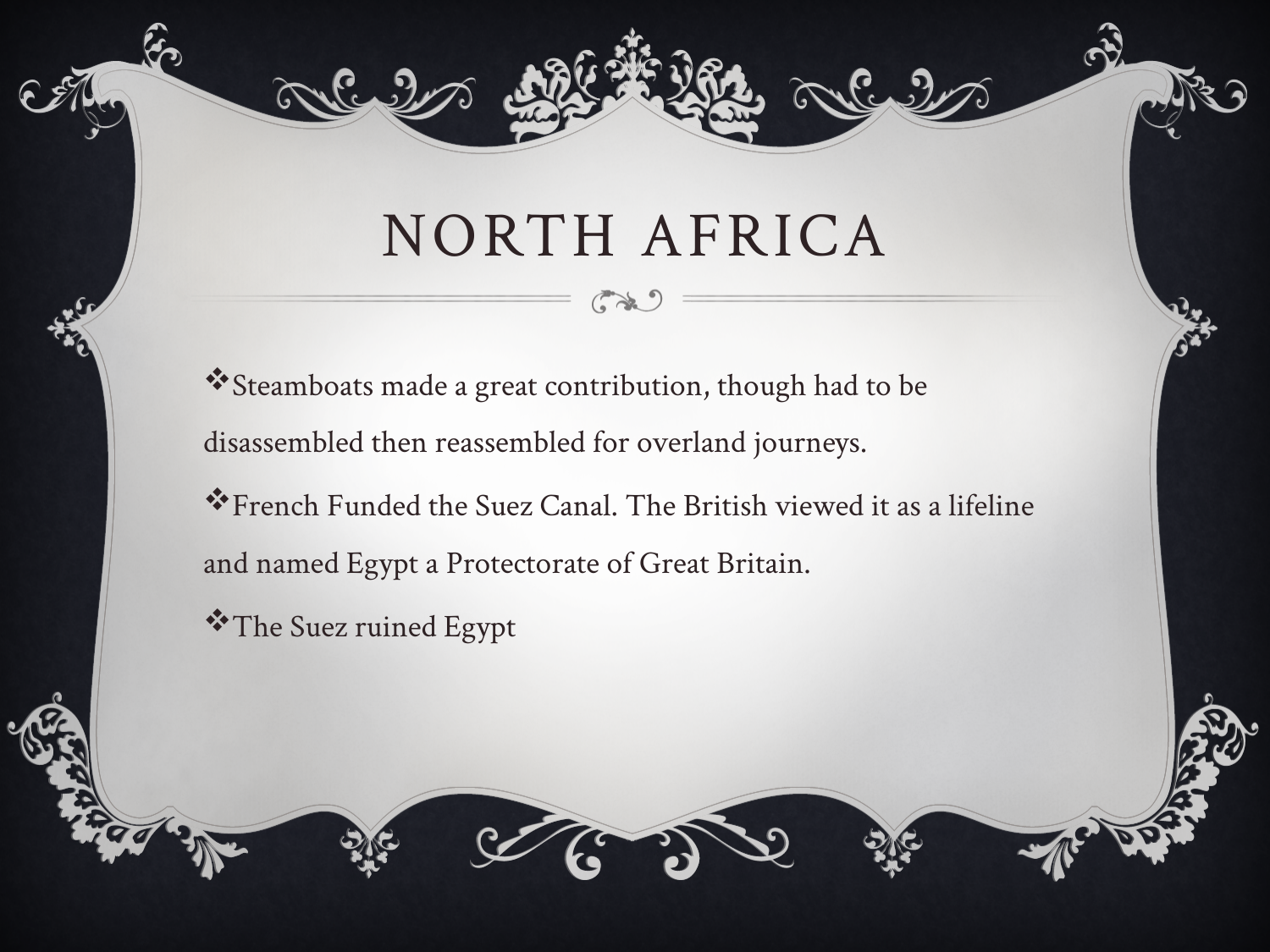

# North Africa
Steamboats made a great contribution, though had to be disassembled then reassembled for overland journeys.
French Funded the Suez Canal. The British viewed it as a lifeline and named Egypt a Protectorate of Great Britain.
The Suez ruined Egypt